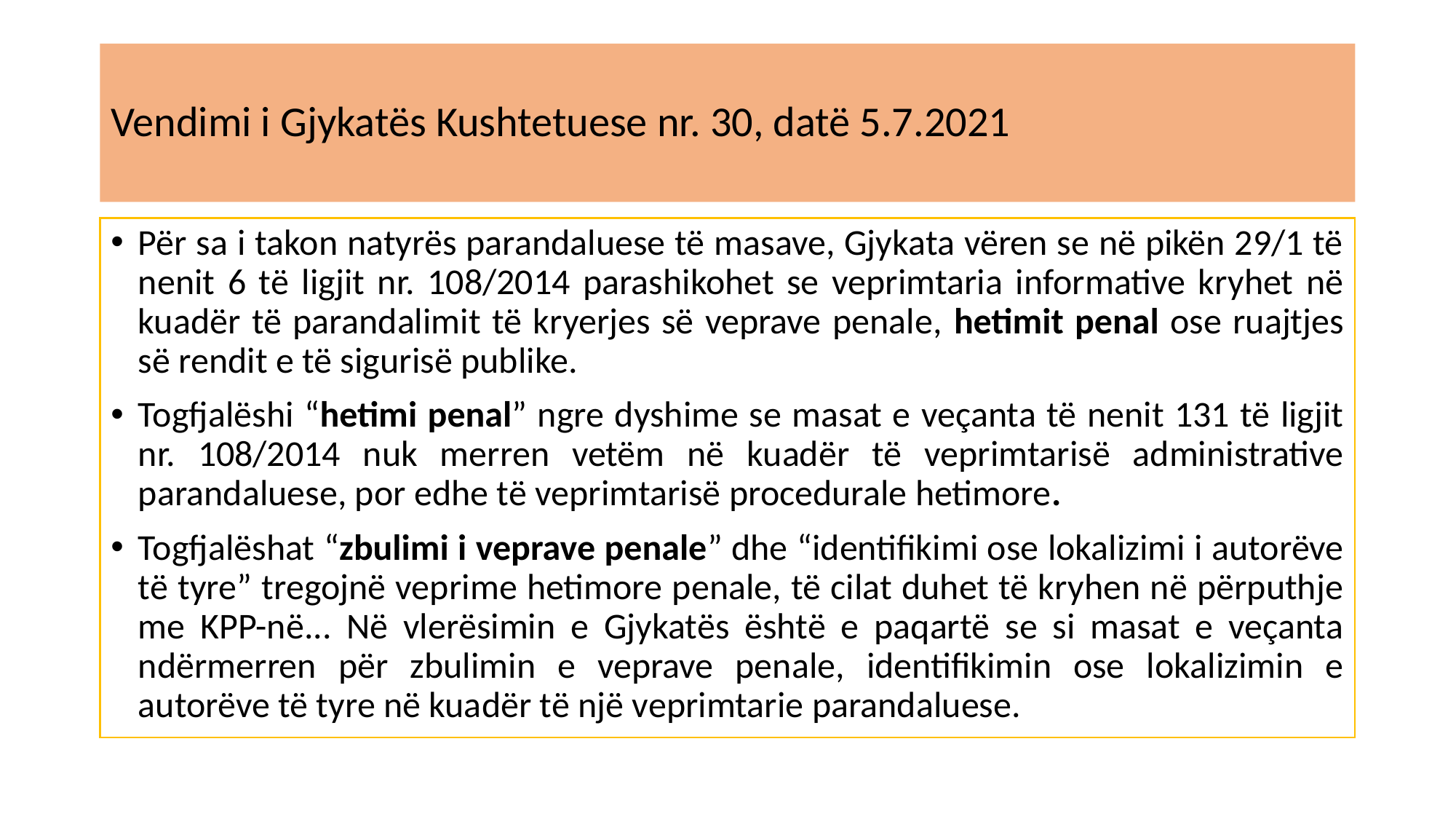

# Vendimi i Gjykatës Kushtetuese nr. 30, datë 5.7.2021
Për sa i takon natyrës parandaluese të masave, Gjykata vëren se në pikën 29/1 të nenit 6 të ligjit nr. 108/2014 parashikohet se veprimtaria informative kryhet në kuadër të parandalimit të kryerjes së veprave penale, hetimit penal ose ruajtjes së rendit e të sigurisë publike.
Togfjalëshi “hetimi penal” ngre dyshime se masat e veçanta të nenit 131 të ligjit nr. 108/2014 nuk merren vetëm në kuadër të veprimtarisë administrative parandaluese, por edhe të veprimtarisë procedurale hetimore.
Togfjalëshat “zbulimi i veprave penale” dhe “identifikimi ose lokalizimi i autorëve të tyre” tregojnë veprime hetimore penale, të cilat duhet të kryhen në përputhje me KPP-në... Në vlerësimin e Gjykatës është e paqartë se si masat e veçanta ndërmerren për zbulimin e veprave penale, identifikimin ose lokalizimin e autorëve të tyre në kuadër të një veprimtarie parandaluese.